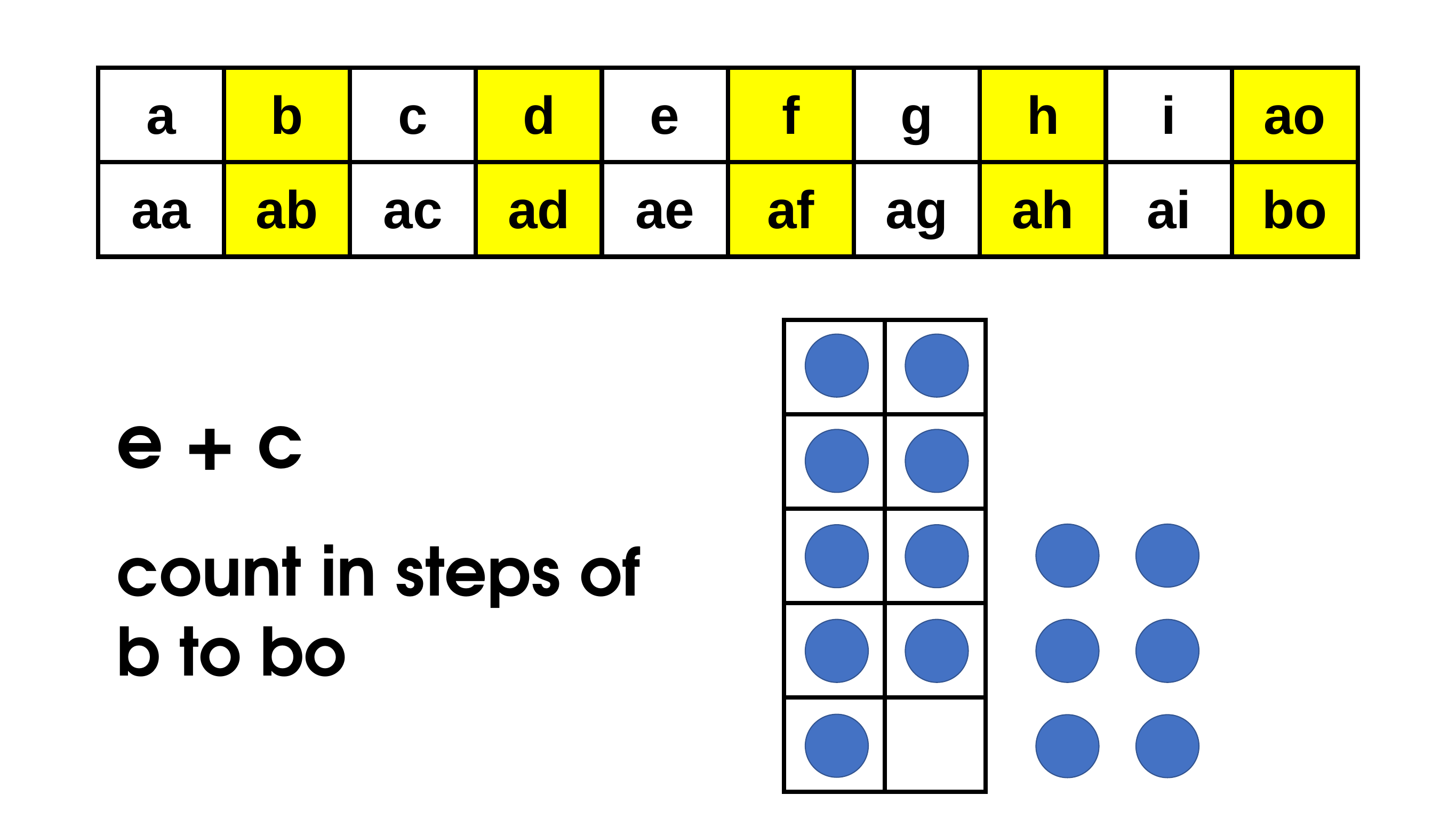

| a | b | c | d | e | f | g | h | i | ao |
| --- | --- | --- | --- | --- | --- | --- | --- | --- | --- |
| aa | ab | ac | ad | ae | af | ag | ah | ai | bo |
|  |  |
| --- | --- |
|  |  |
|  |  |
|  |  |
|  |  |

e + c
count in steps of b to bo